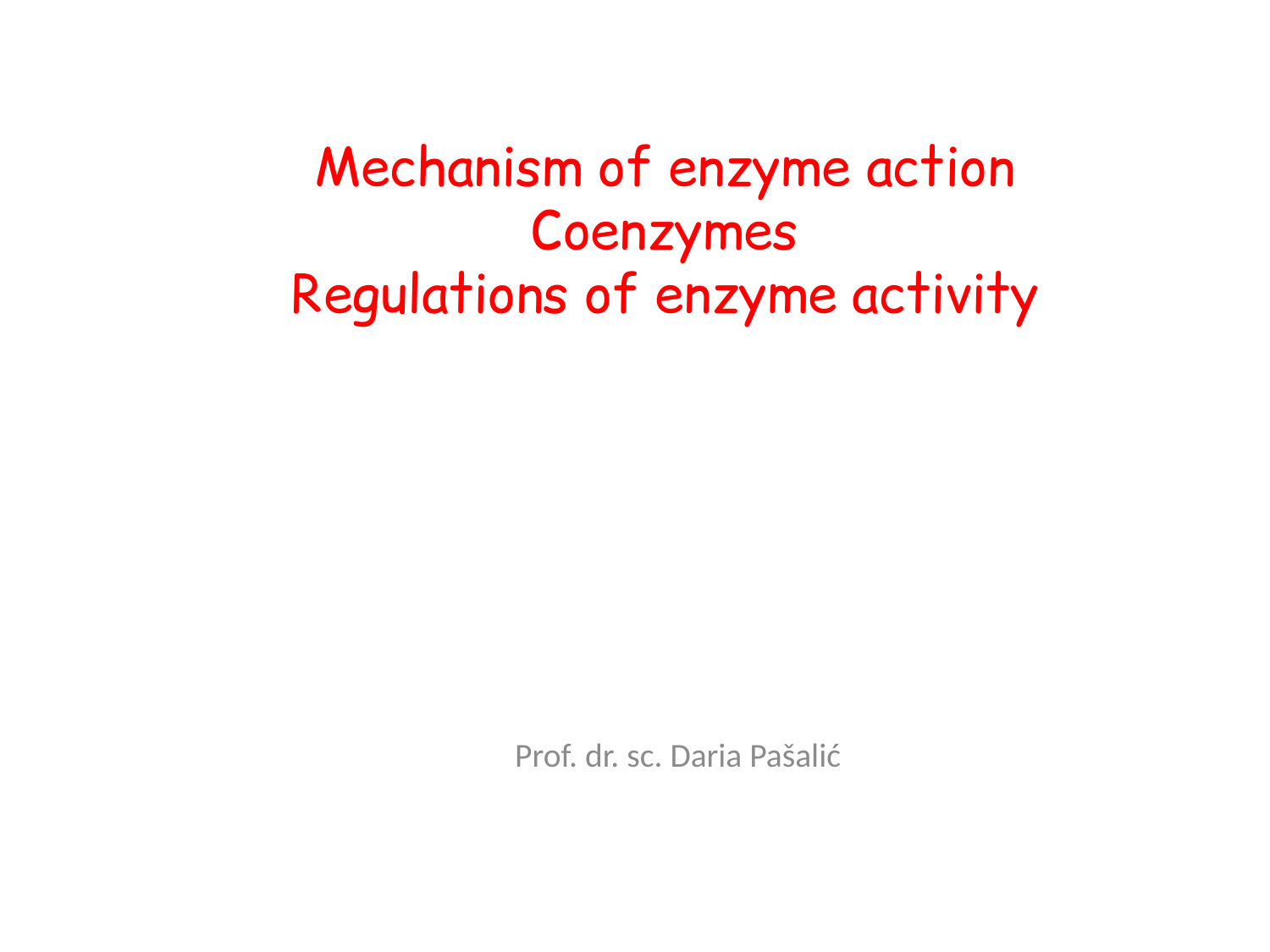

# Mechanism of enzyme action Coenzymes Regulations of enzyme activity

				Prof. dr. sc. Daria Pašalić